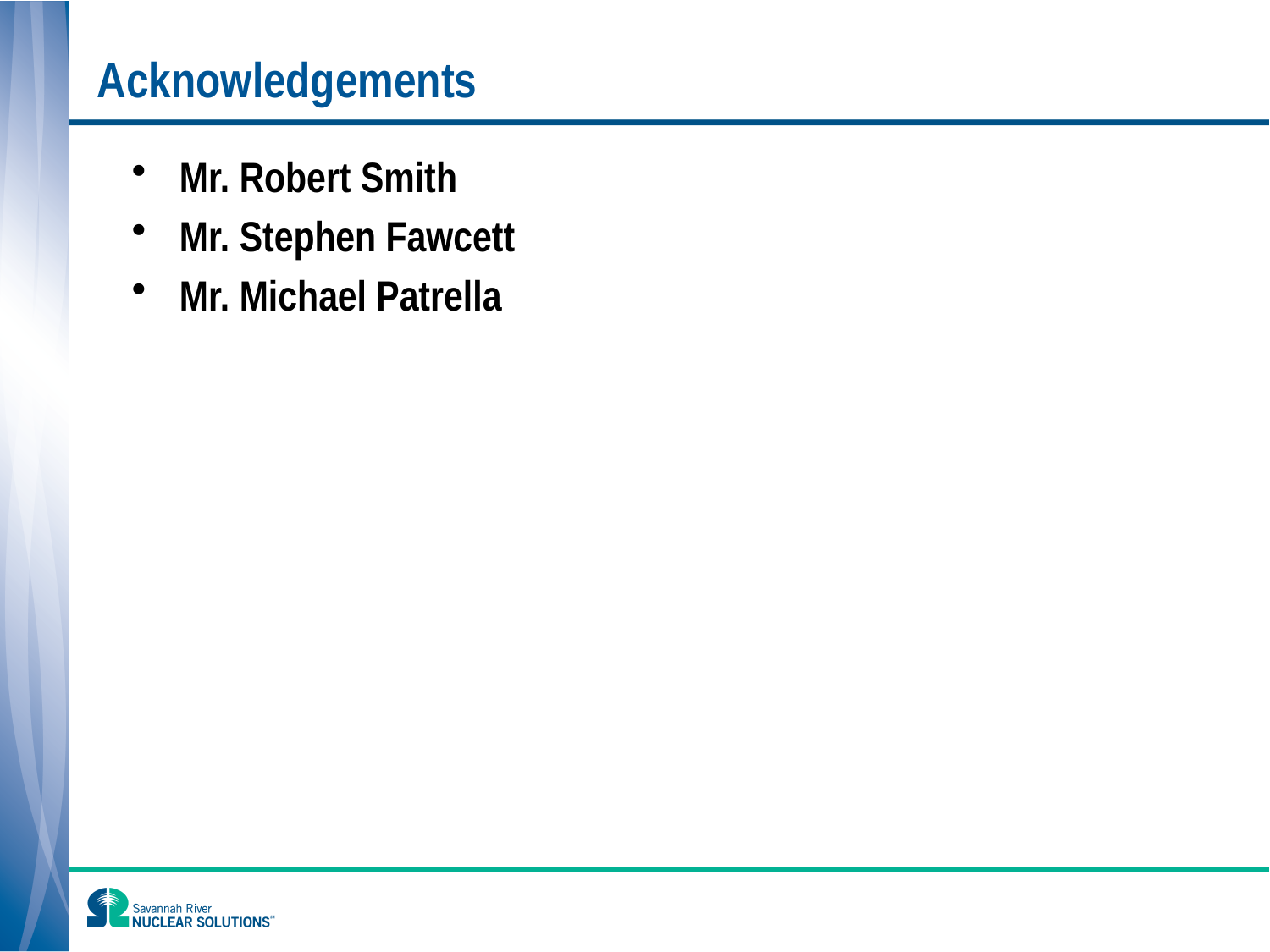

# Acknowledgements
Mr. Robert Smith
Mr. Stephen Fawcett
Mr. Michael Patrella